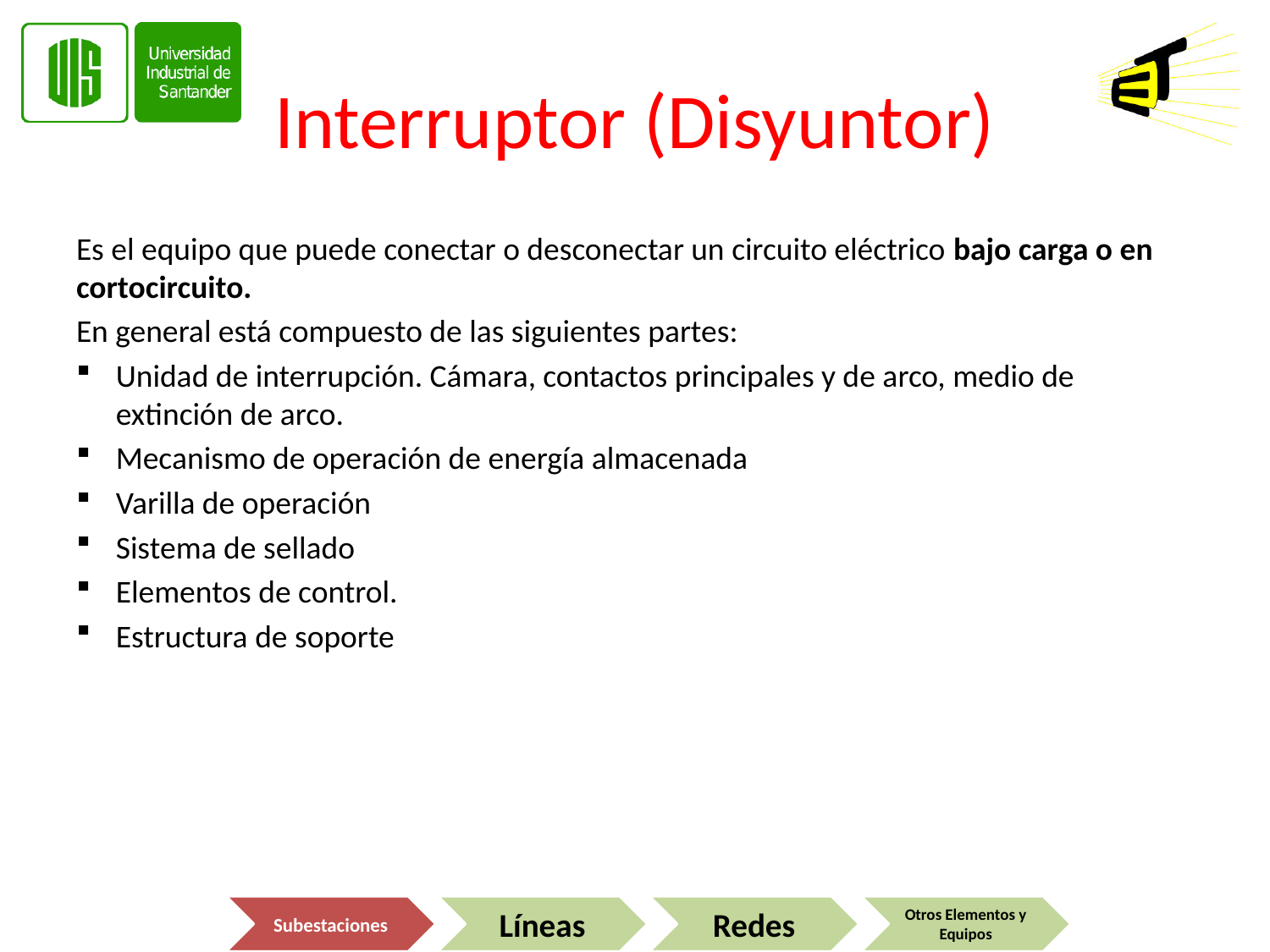

# Interruptor (Disyuntor)
Es el equipo que puede conectar o desconectar un circuito eléctrico bajo carga o en cortocircuito.
En general está compuesto de las siguientes partes:
Unidad de interrupción. Cámara, contactos principales y de arco, medio de extinción de arco.
Mecanismo de operación de energía almacenada
Varilla de operación
Sistema de sellado
Elementos de control.
Estructura de soporte

Subestaciones
Líneas
Redes
Otros Elementos y Equipos